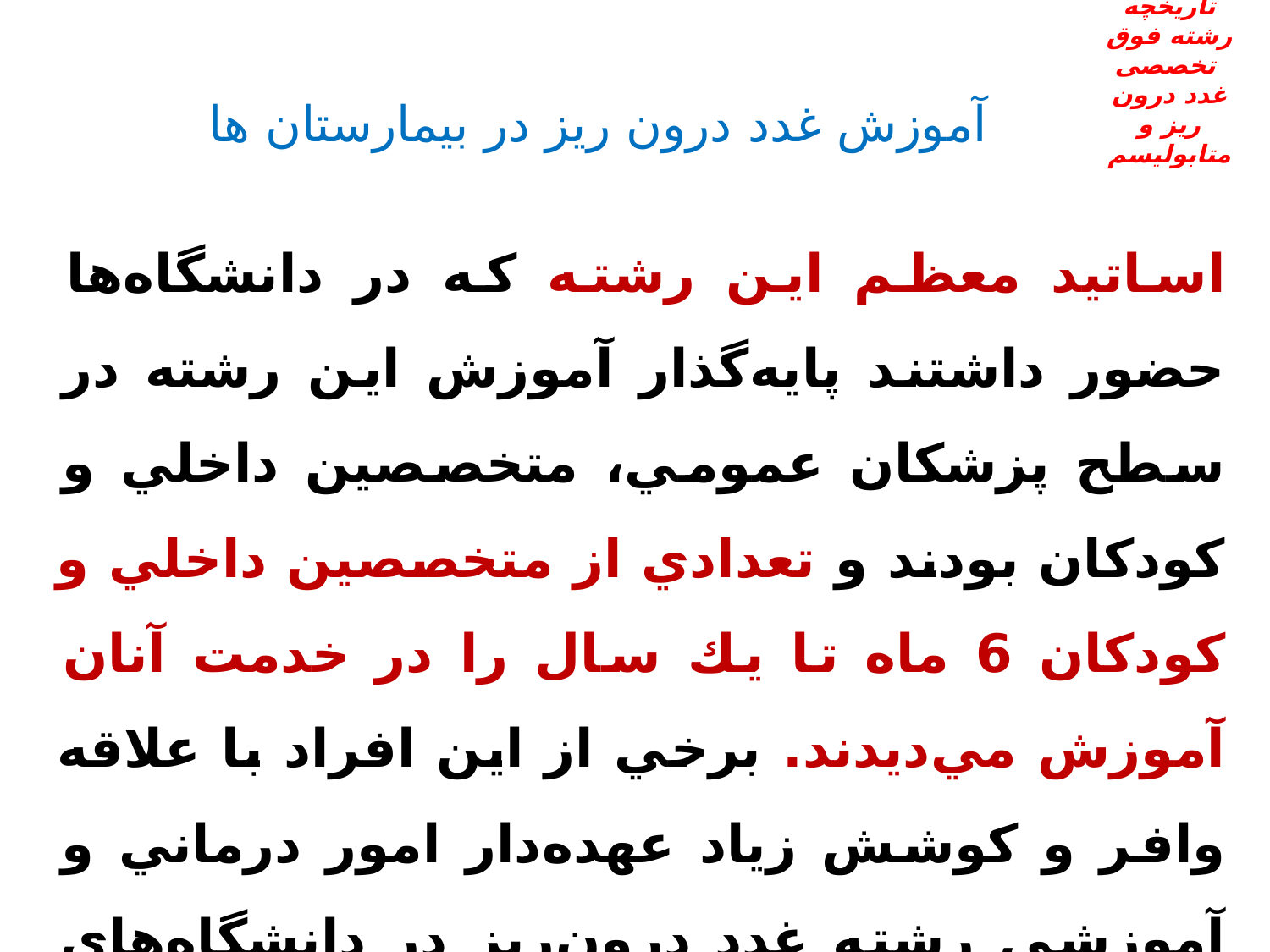

تاریخچه رشته فوق تخصصی
غدد درون ریز و متابولیسم
# آموزش غدد درون ریز در بیمارستان ها
اساتيد معظم اين رشته كه در دانشگاه‌ها حضور داشتند پايه‌گذار آموزش اين رشته در سطح پزشكان عمومي، متخصصين داخلي و كودكان بودند و تعدادي از متخصصين داخلي و كودكان 6 ماه تا يك سال را در خدمت آنان آموزش مي‌ديدند. برخي از اين افراد با علاقه وافر و كوشش زياد عهده‌دار امور درماني و آموزشي رشته غدد درون‌ريز در دانشگاه‌هاي كشور شدند و بعدها به اخذ تاييديه فوق تخصصي نايل شدند.